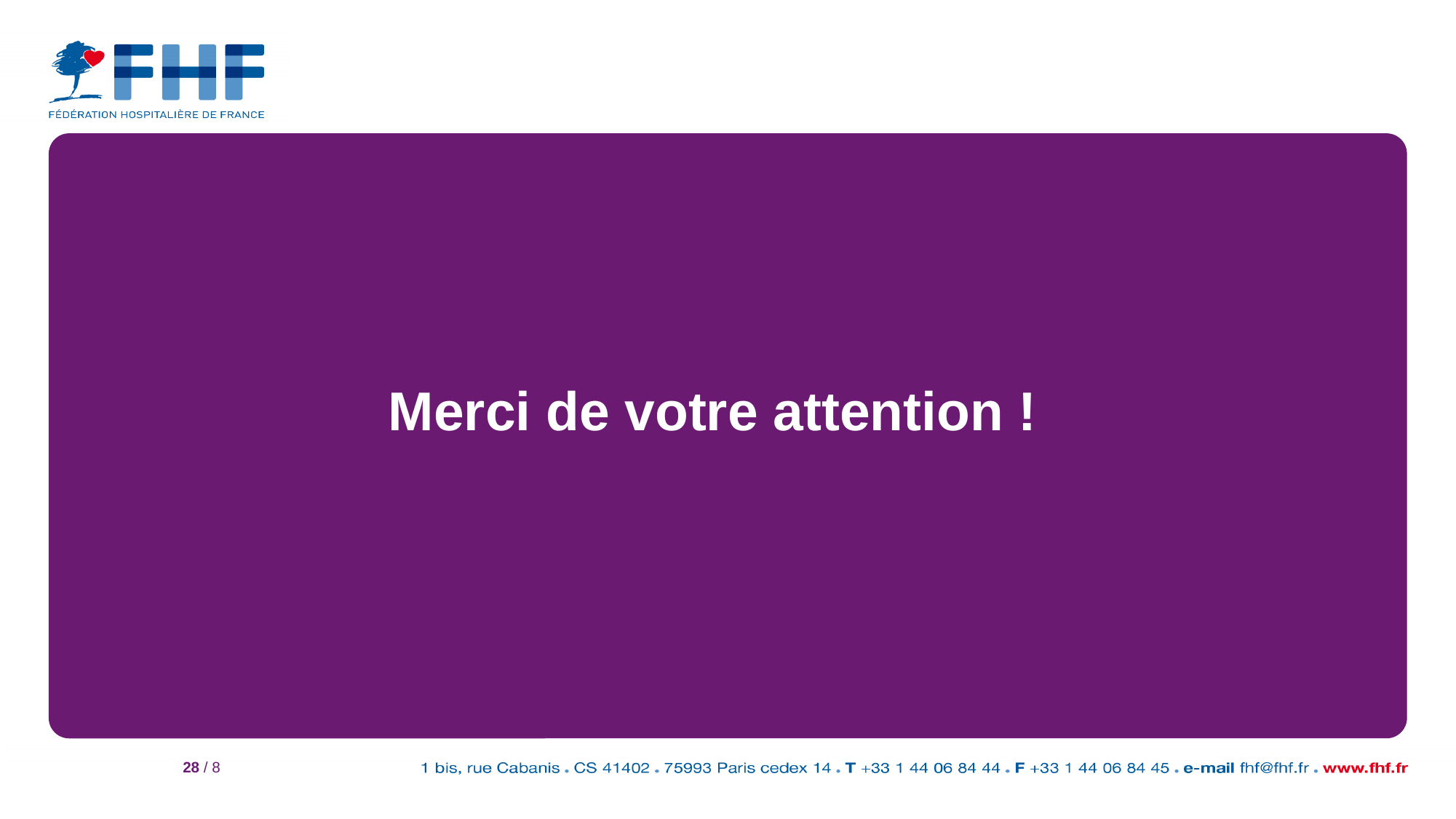

Merci de votre attention !
28 / 8